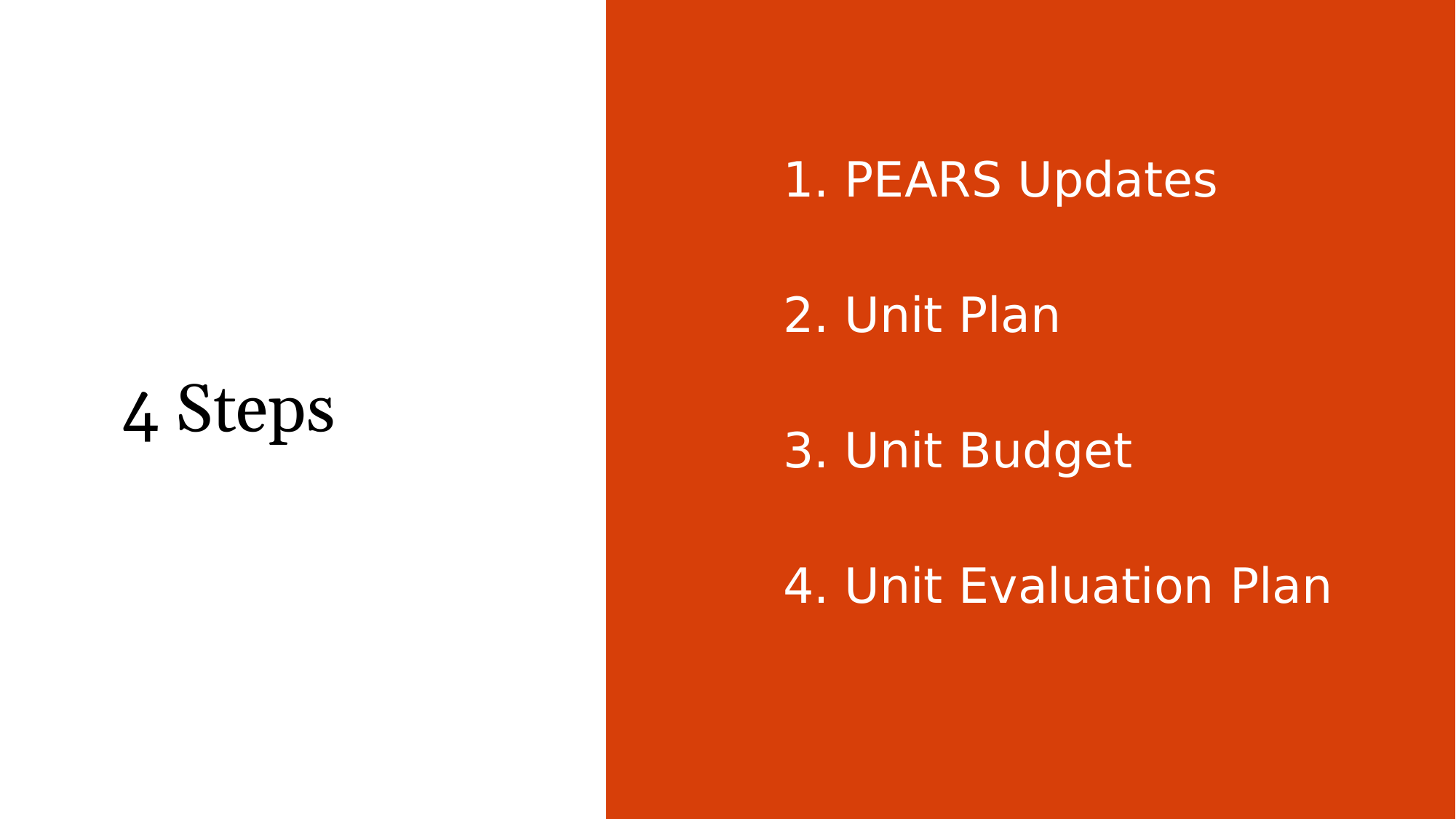

PEARS Updates

Unit Plan

Unit Budget

Unit Evaluation Plan
# 4 Steps